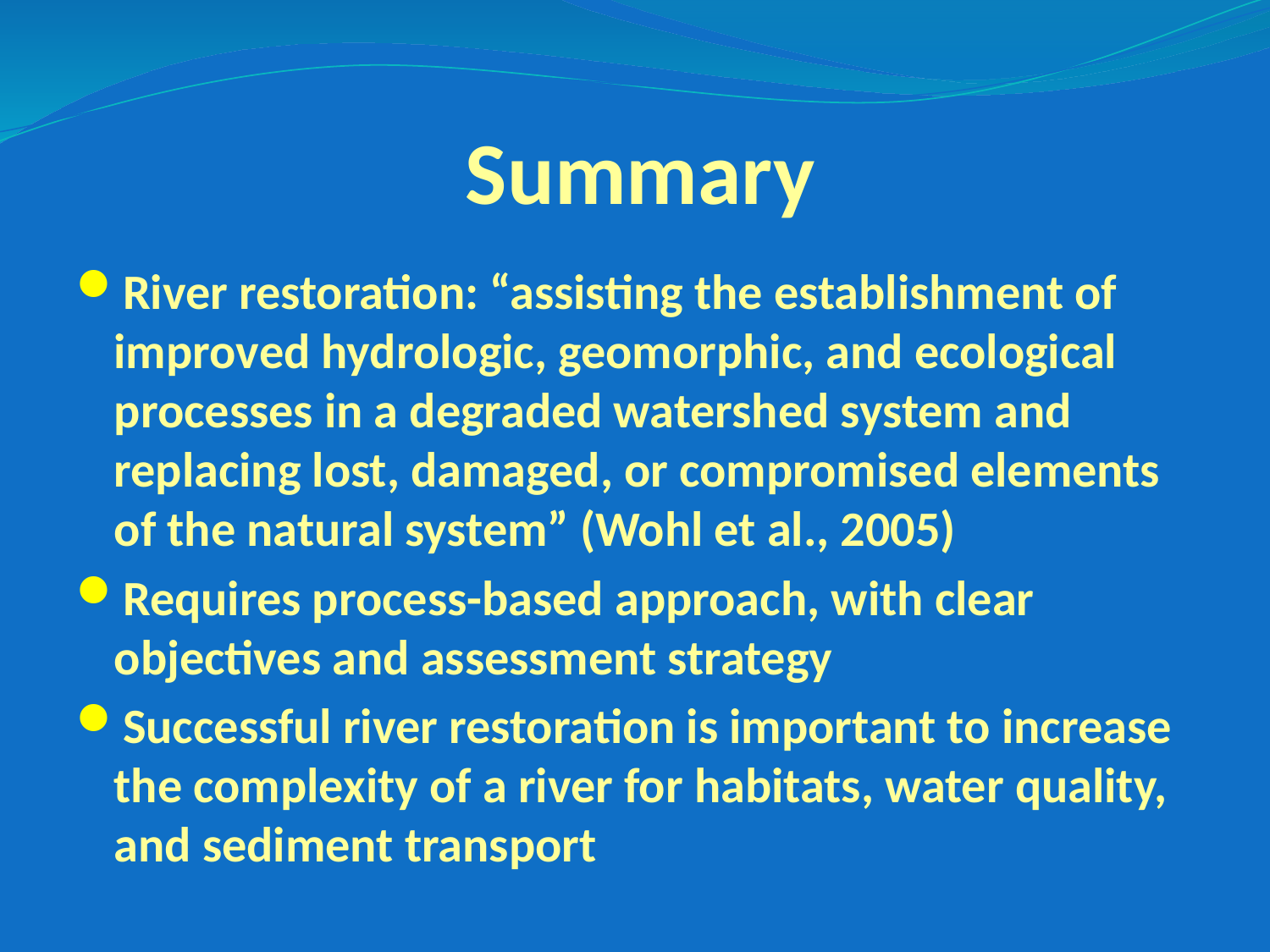

# Summary
River restoration: “assisting the establishment of improved hydrologic, geomorphic, and ecological processes in a degraded watershed system and replacing lost, damaged, or compromised elements of the natural system” (Wohl et al., 2005)
Requires process-based approach, with clear objectives and assessment strategy
Successful river restoration is important to increase the complexity of a river for habitats, water quality, and sediment transport